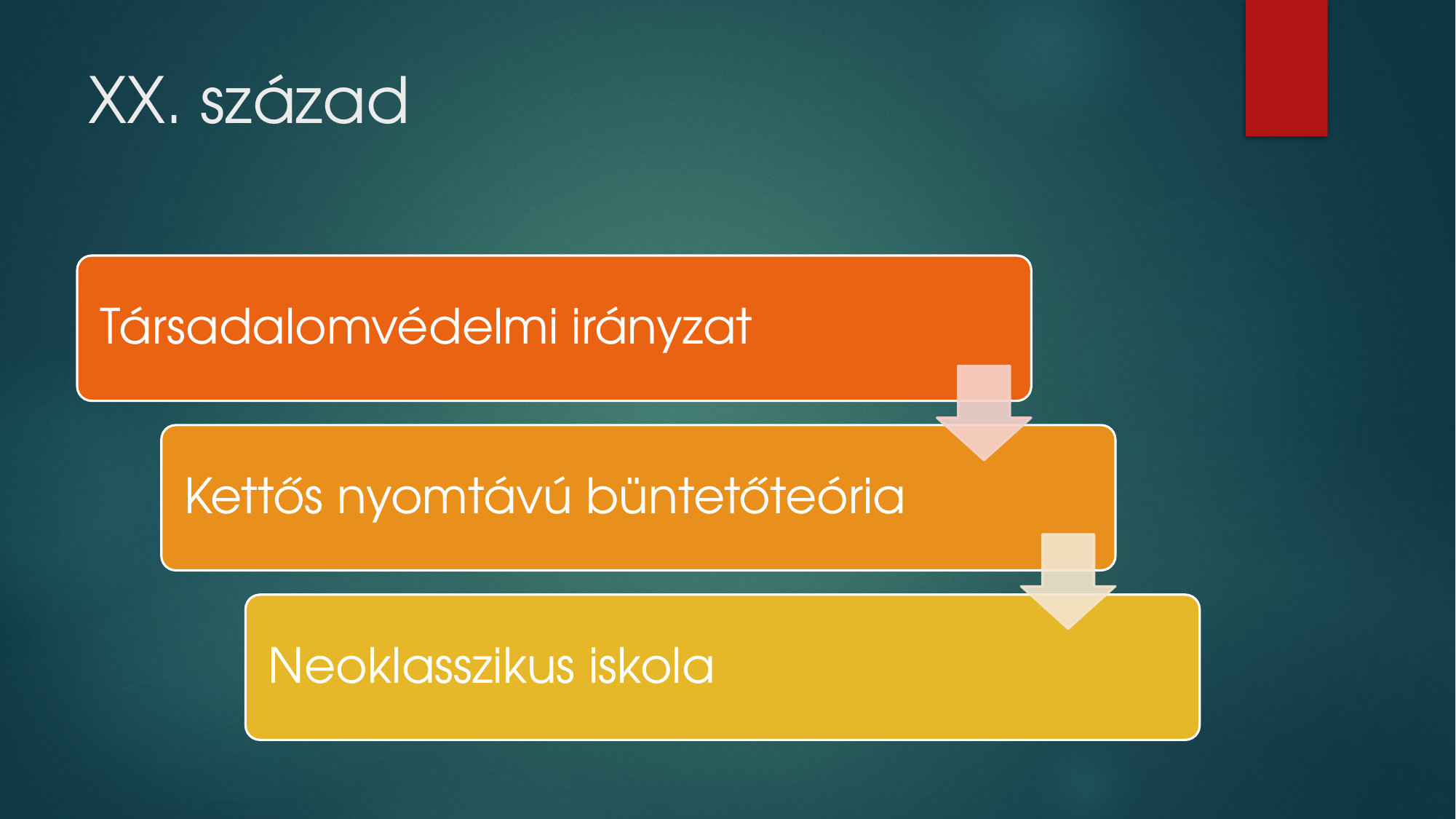

# XX. század
Társadalomvédelmi irányzat
Kettős nyomtávú büntetőteória
Neoklasszikus iskola